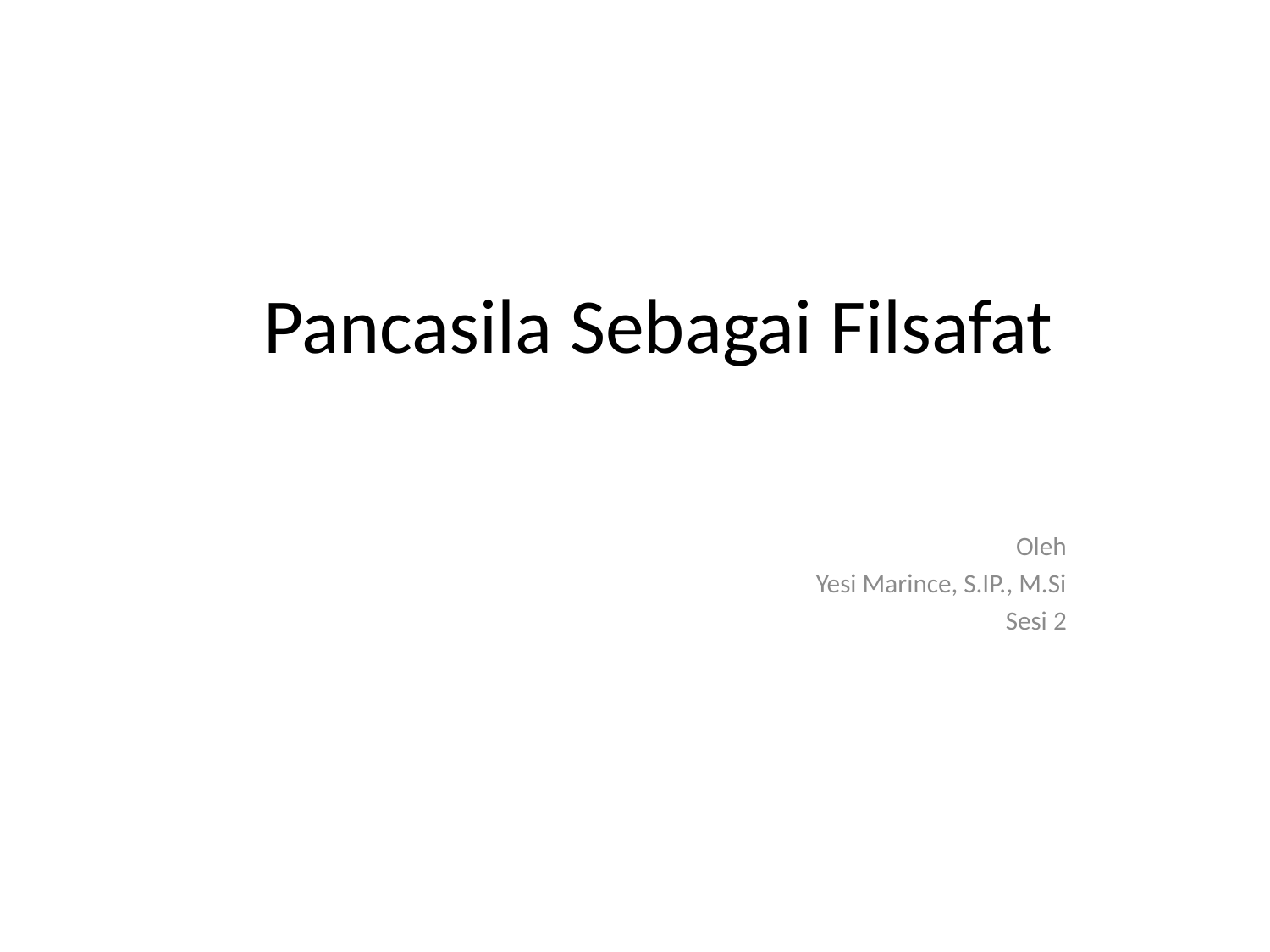

# Pancasila Sebagai Filsafat

Oleh
Yesi Marince, S.IP., M.Si
Sesi 2